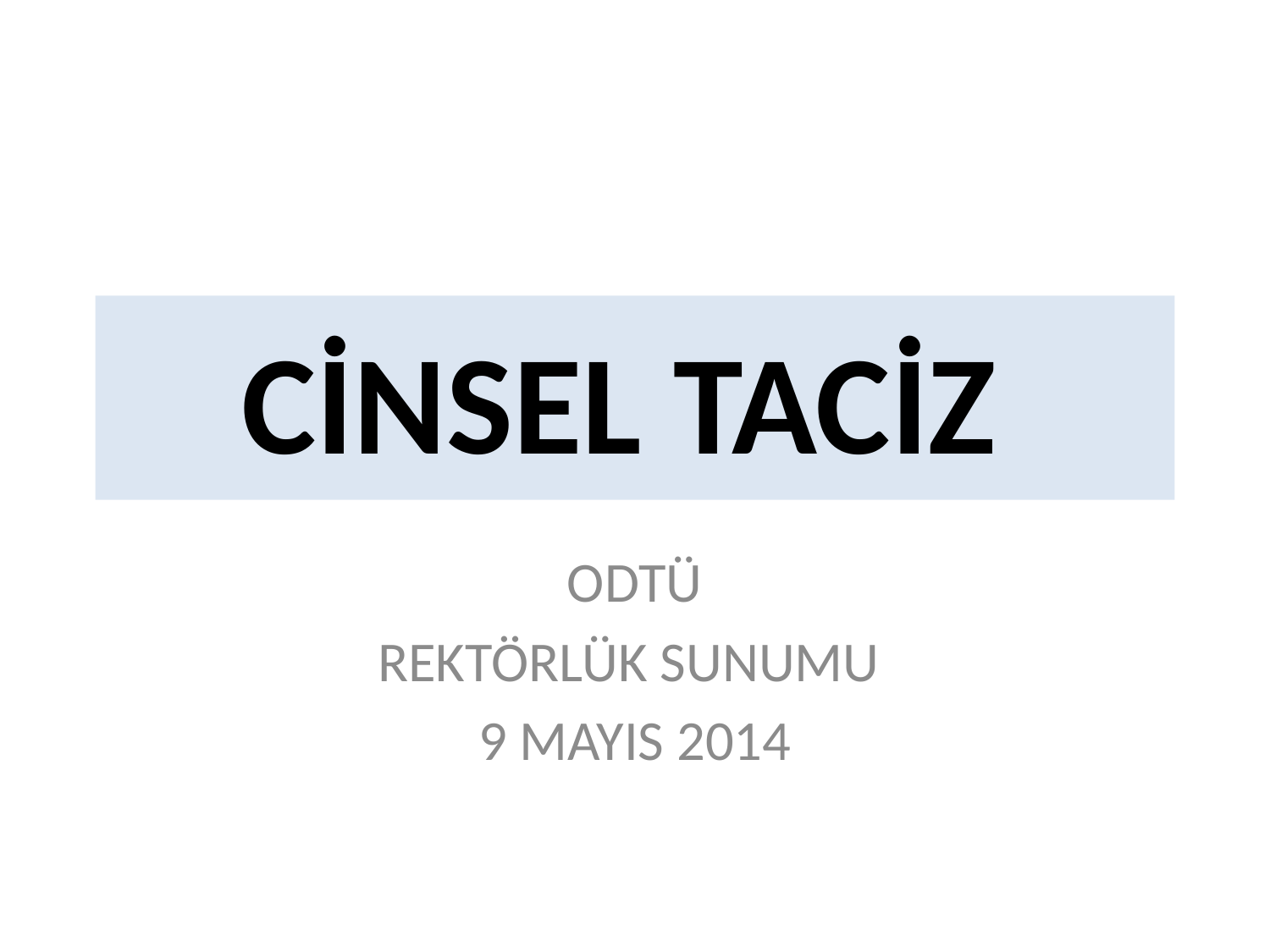

# CİNSEL TACİZ
ODTÜ
REKTÖRLÜK SUNUMU
9 MAYIS 2014